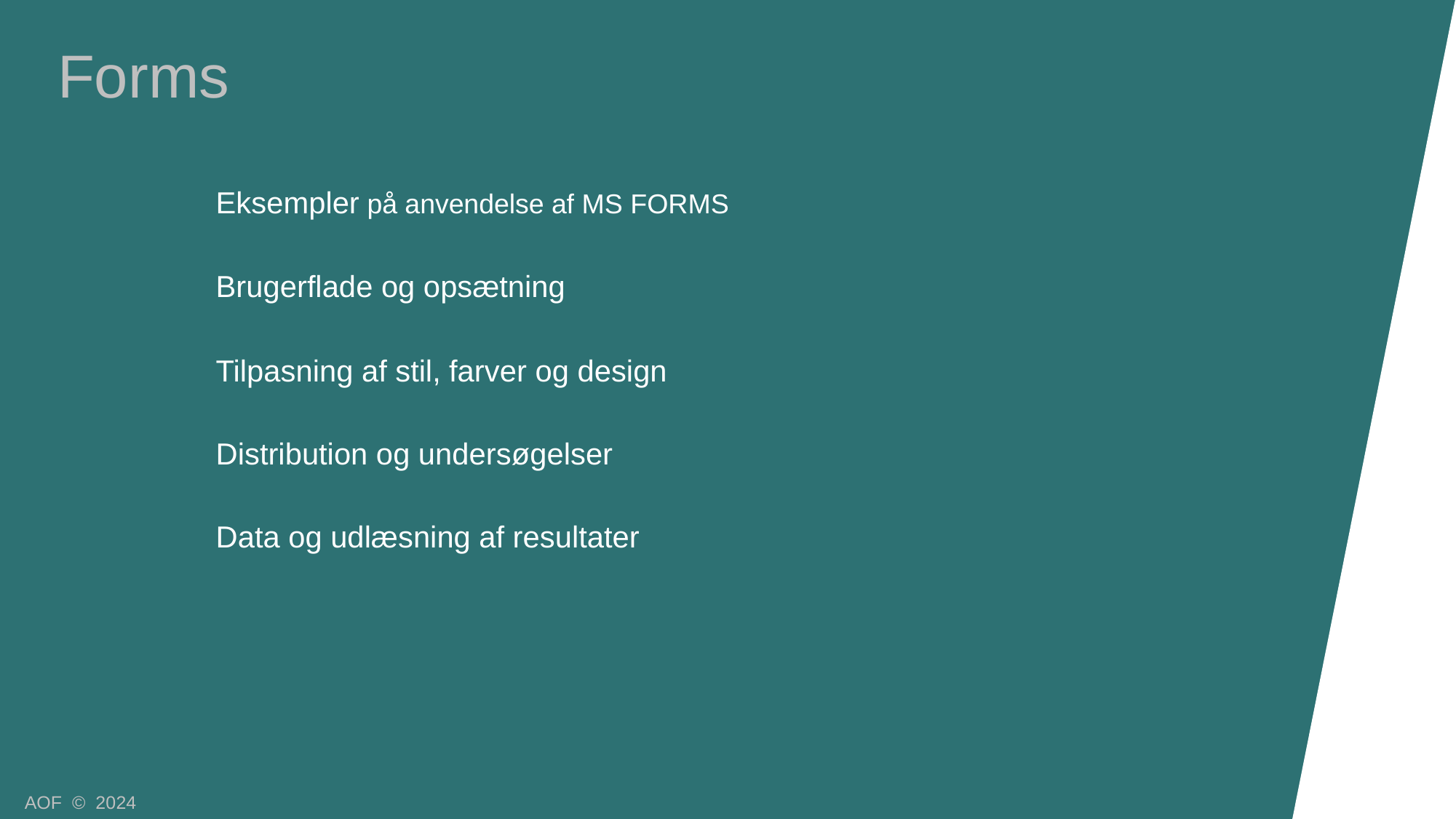

Forms
Eksempler på anvendelse af MS FORMS
Brugerflade og opsætning
Tilpasning af stil, farver og design
Distribution og undersøgelser
Data og udlæsning af resultater
AOF  ©  2024